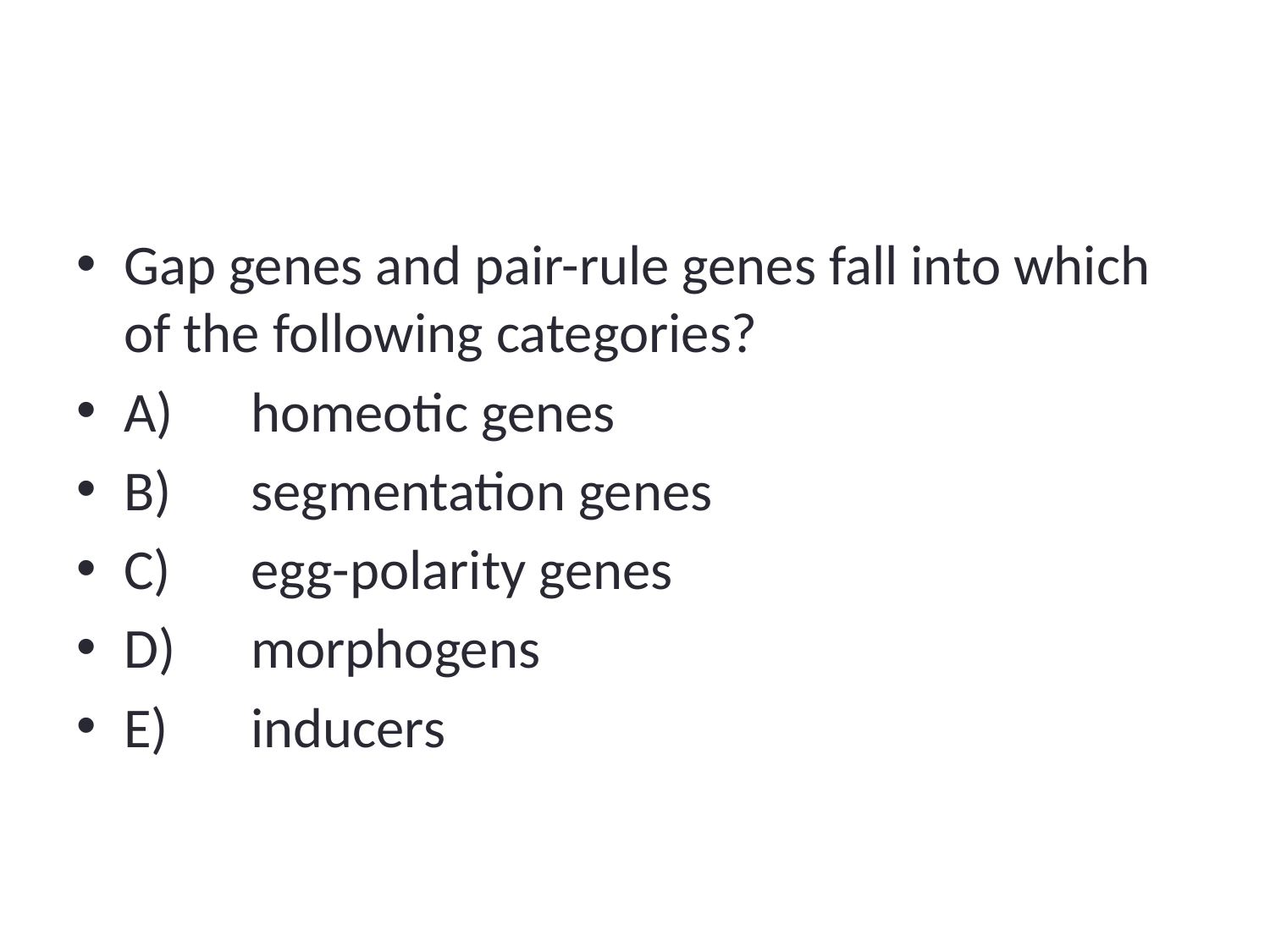

#
Gap genes and pair-rule genes fall into which of the following categories?
A)	homeotic genes
B)	segmentation genes
C)	egg-polarity genes
D)	morphogens
E)	inducers